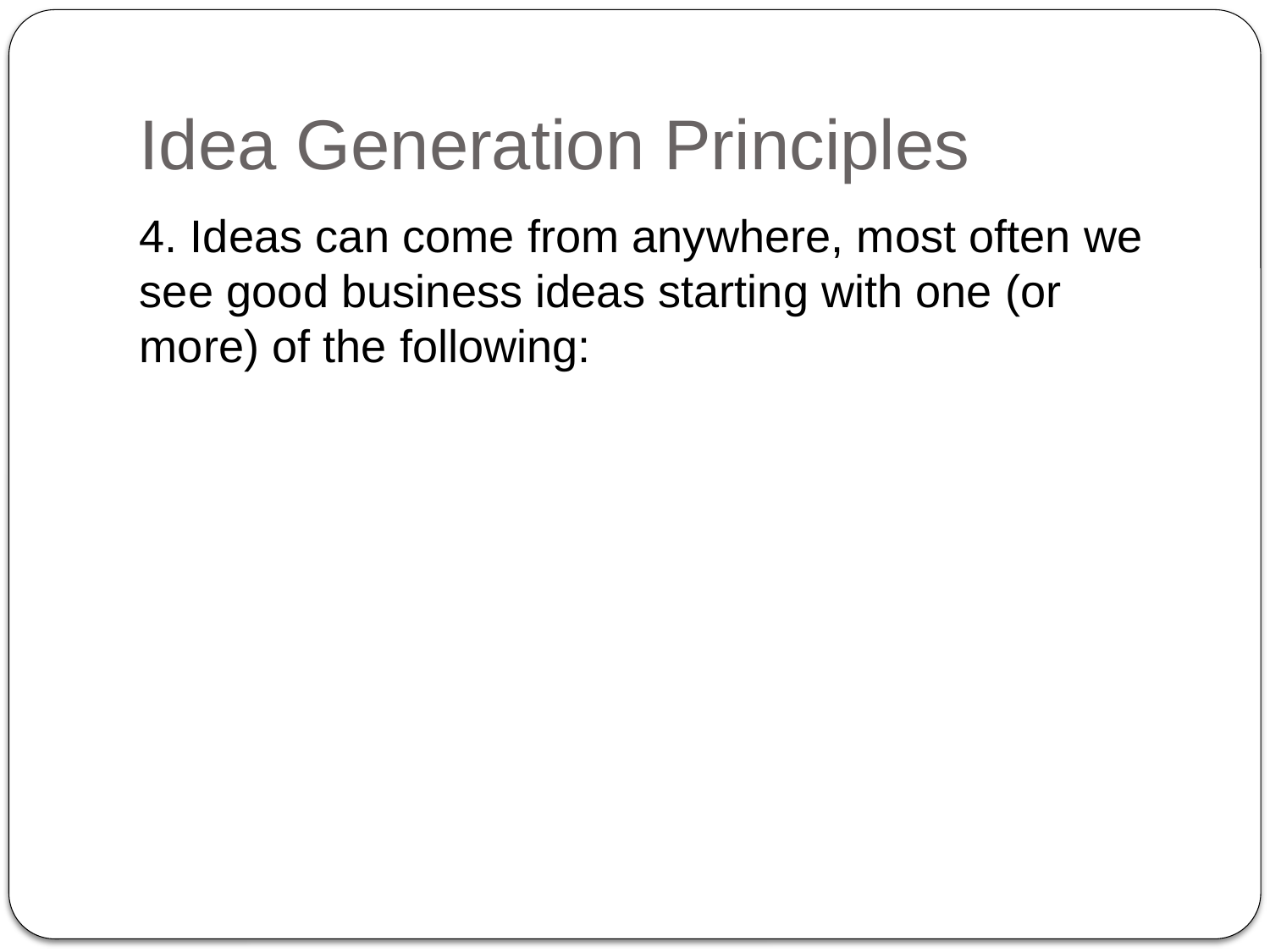

# Idea Generation Principles
4. Ideas can come from anywhere, most often we see good business ideas starting with one (or more) of the following: